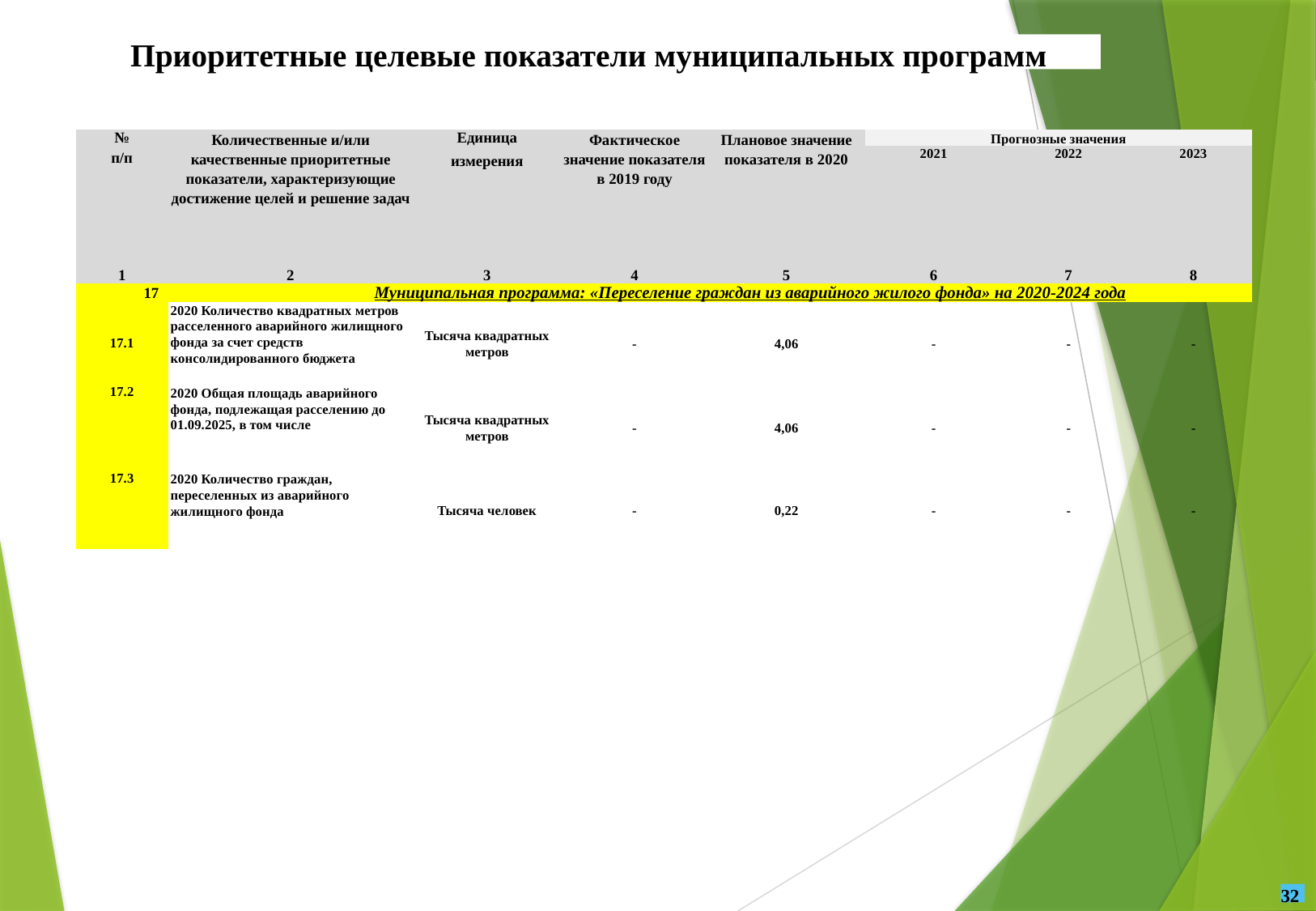

Приоритетные целевые показатели муниципальных программ
| № п/п | Количественные и/или качественные приоритетные показатели, характеризующие достижение целей и решение задач | Единица измерения | Фактическое значение показателя в 2019 году | Плановое значение показателя в 2020 | Прогнозные значения |  |  |
| --- | --- | --- | --- | --- | --- | --- | --- |
|  |  |  |  |  | 2021 | 2022 | 2023 |
| 1 | 2 | 3 | 4 | 5 | 6 | 7 | 8 |
| 17 Муниципальная программа: «Переселение граждан из аварийного жилого фонда» на 2020-2024 года |  |  |  |  |  |  |  |
| 17.1 | 2020 Количество квадратных метров расселенного аварийного жилищного фонда за счет средств консолидированного бюджета | Тысяча квадратных метров | - | 4,06 | - | - | - |
| 17.2 | 2020 Общая площадь аварийного фонда, подлежащая расселению до 01.09.2025, в том числе | Тысяча квадратных метров | - | 4,06 | - | - | - |
| 17.3 | 2020 Количество граждан, переселенных из аварийного жилищного фонда | Тысяча человек | - | 0,22 | - | - | - |

32